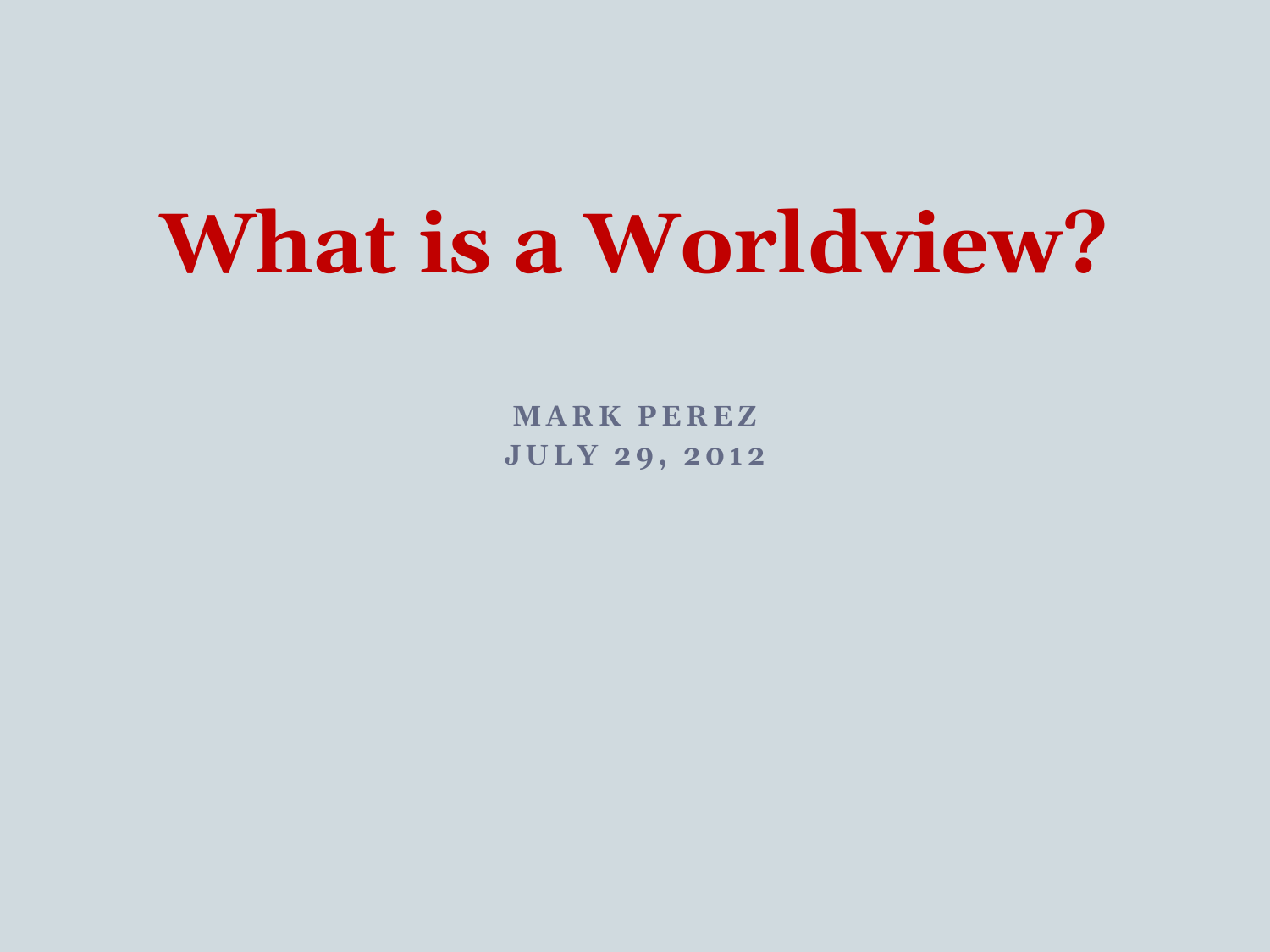

# What is a Worldview?
Mark Perez
July 29, 2012